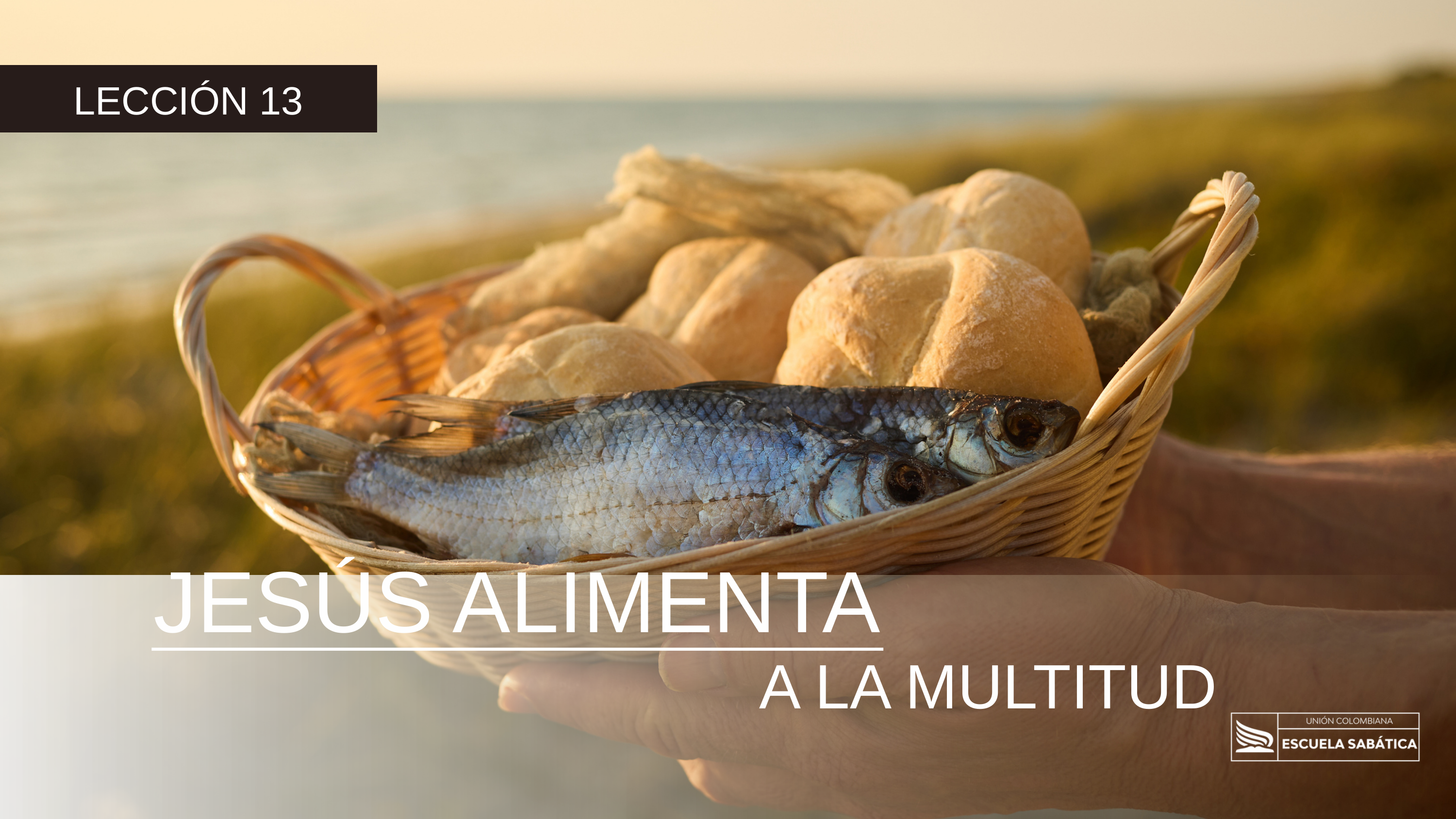

LECCIÓN 13
JESÚS ALIMENTA
A LA MULTITUD